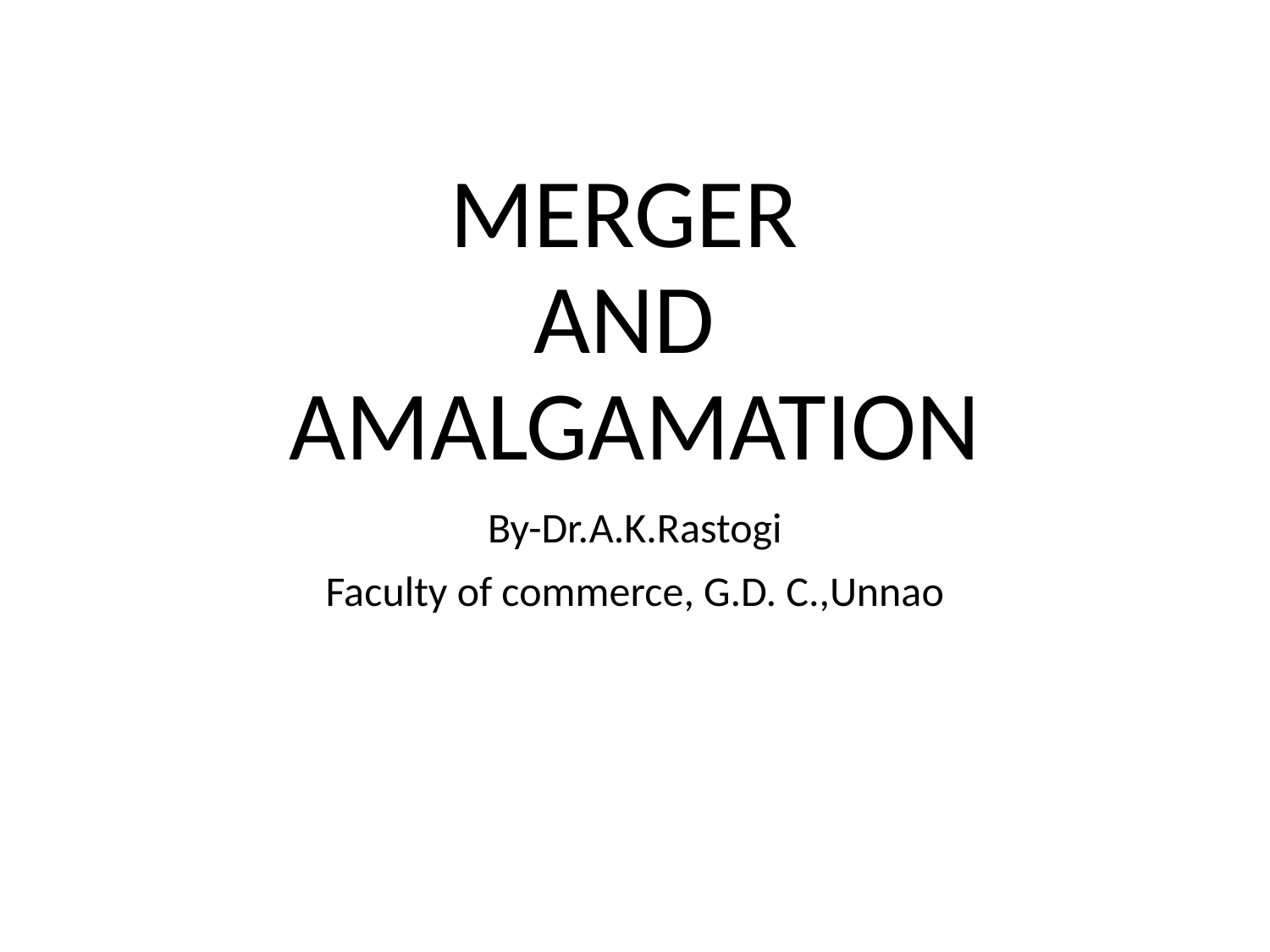

# MERGER AND AMALGAMATION
By-Dr.A.K.Rastogi
Faculty of commerce, G.D. C.,Unnao